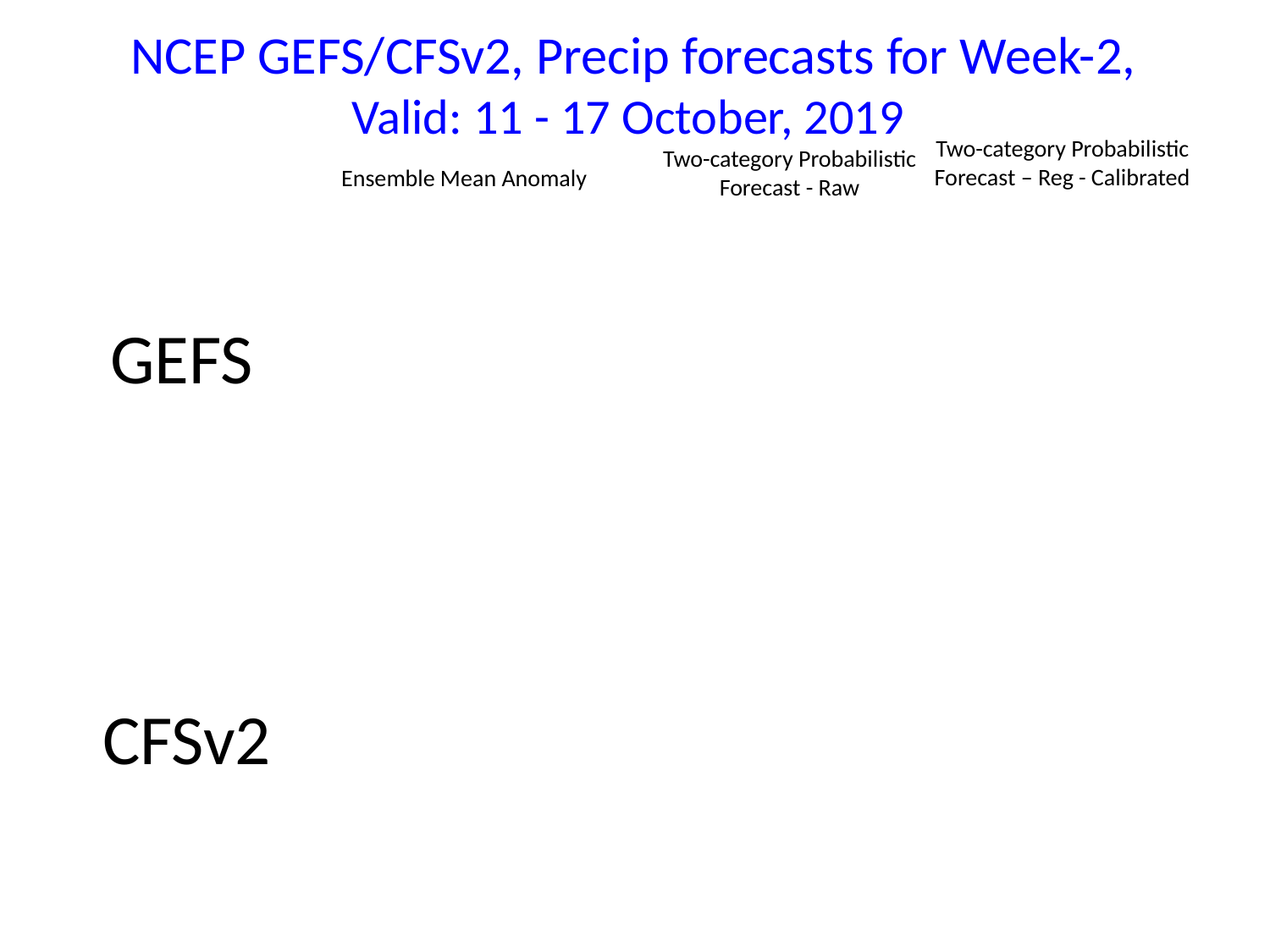

# NCEP GEFS/CFSv2, Precip forecasts for Week-2, Valid: 11 - 17 October, 2019
Two-category Probabilistic Forecast – Reg - Calibrated
Two-category Probabilistic Forecast - Raw
Ensemble Mean Anomaly
GEFS
CFSv2